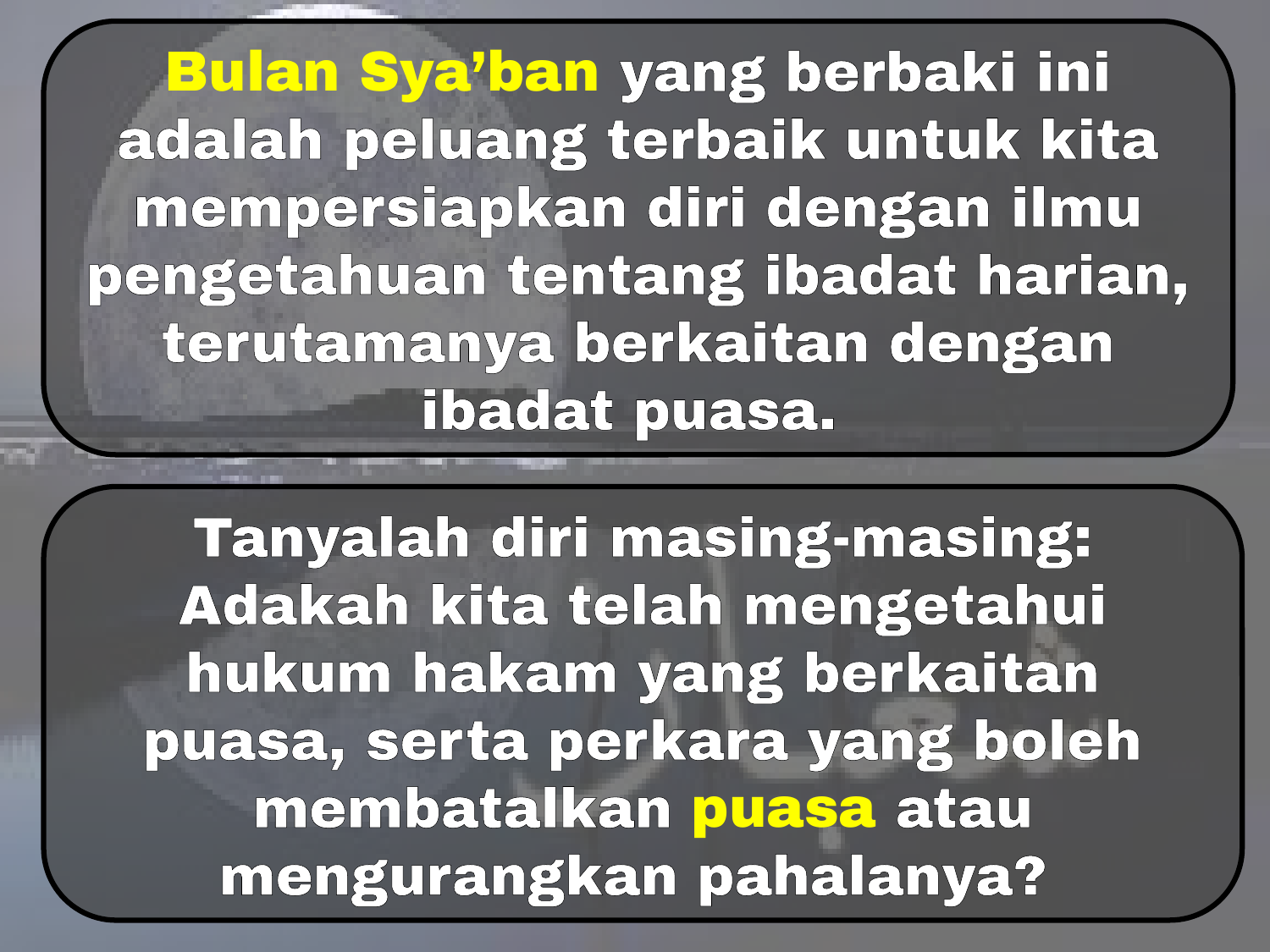

Bulan Sya’ban yang berbaki ini adalah peluang terbaik untuk kita mempersiapkan diri dengan ilmu pengetahuan tentang ibadat harian, terutamanya berkaitan dengan ibadat puasa.
Tanyalah diri masing-masing: Adakah kita telah mengetahui hukum hakam yang berkaitan puasa, serta perkara yang boleh membatalkan puasa atau mengurangkan pahalanya?